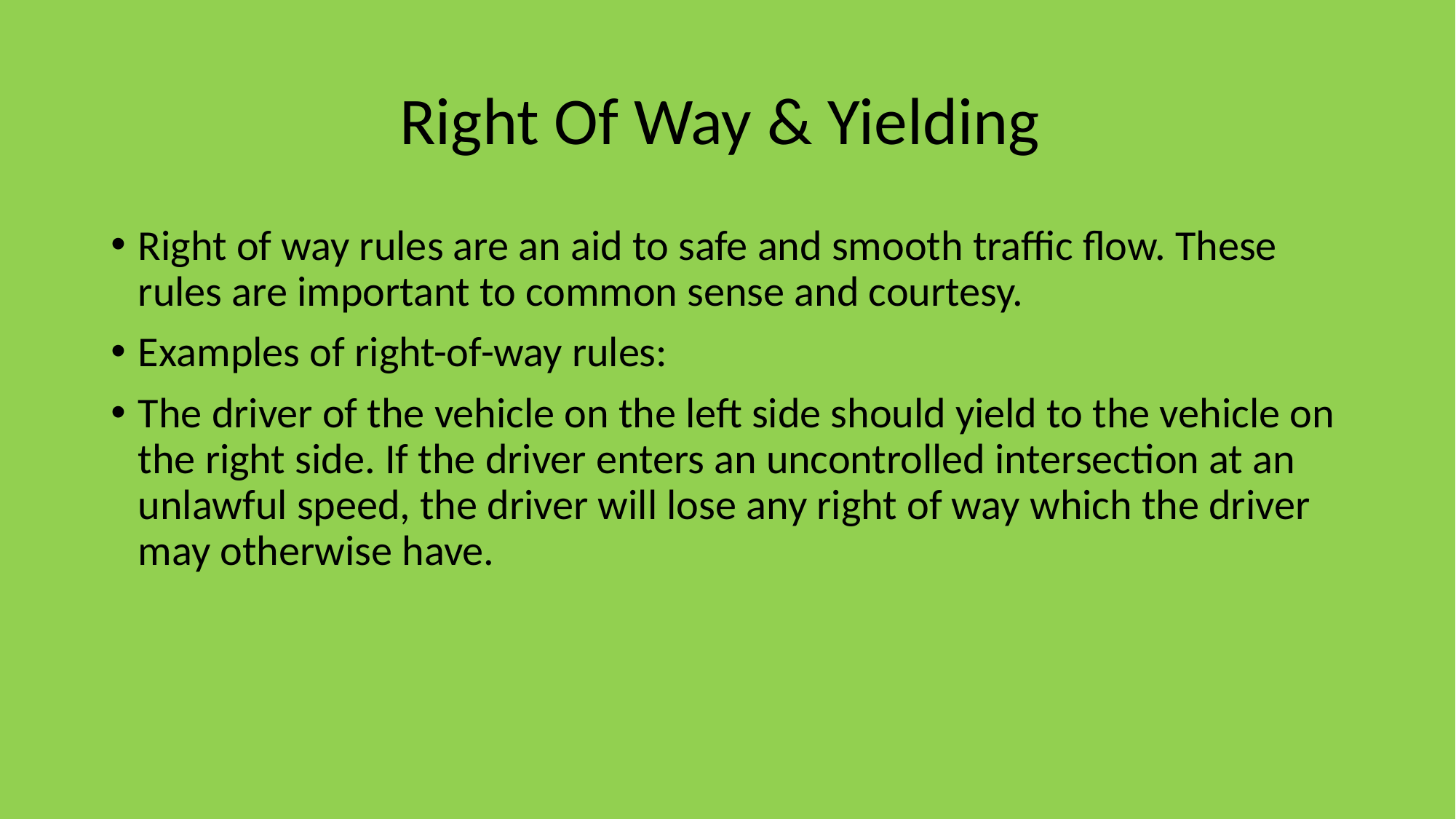

# Right Of Way & Yielding
Right of way rules are an aid to safe and smooth traffic flow. These rules are important to common sense and courtesy.
Examples of right-of-way rules:
The driver of the vehicle on the left side should yield to the vehicle on the right side. If the driver enters an uncontrolled intersection at an unlawful speed, the driver will lose any right of way which the driver may otherwise have.